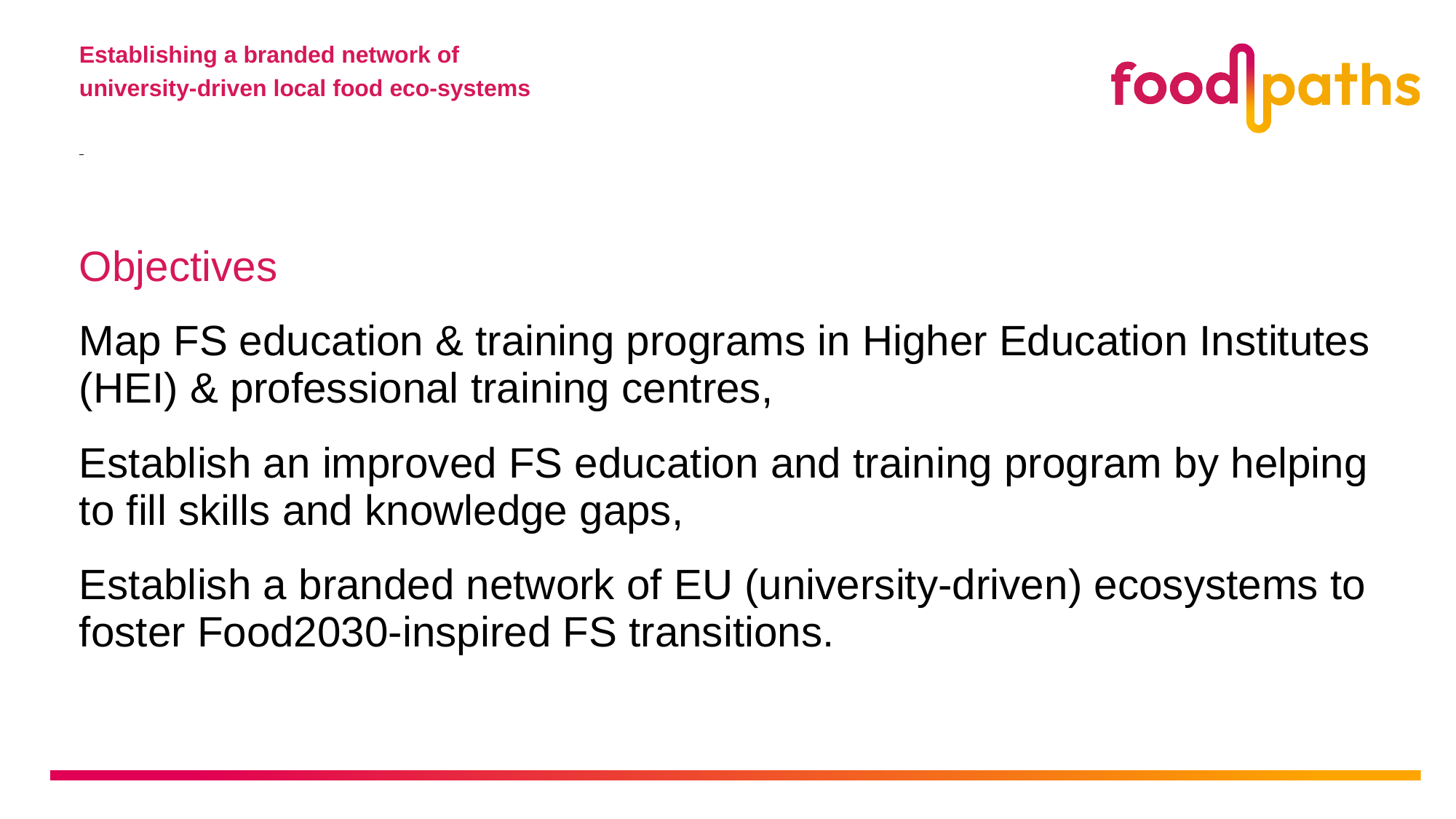

# Establishing a branded network of university-driven local food eco-systems
Objectives
Map FS education & training programs in Higher Education Institutes (HEI) & professional training centres,
Establish an improved FS education and training program by helping to fill skills and knowledge gaps,
Establish a branded network of EU (university-driven) ecosystems to foster Food2030-inspired FS transitions.